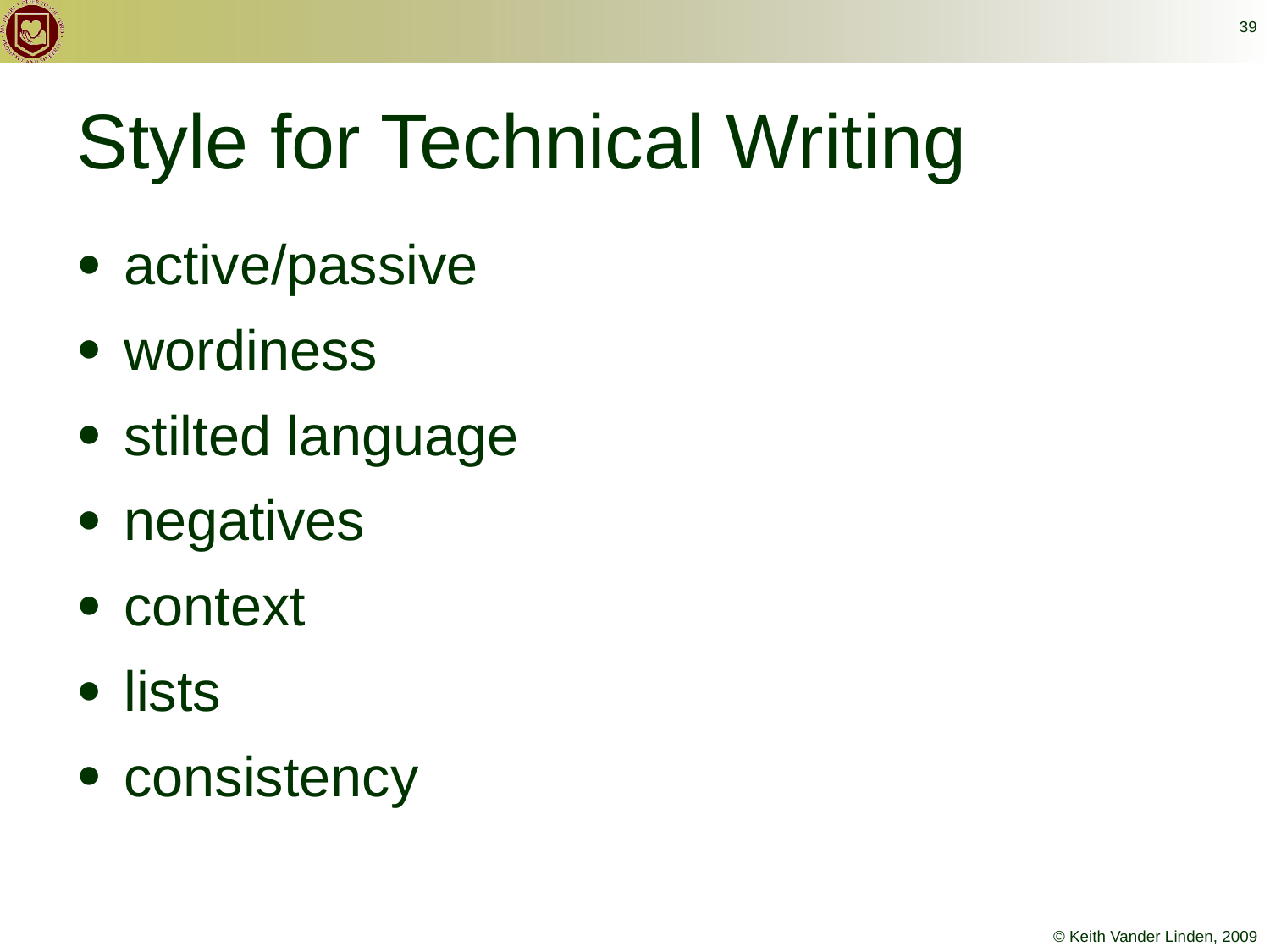

39
# Style for Technical Writing
active/passive
wordiness
stilted language
negatives
context
lists
consistency